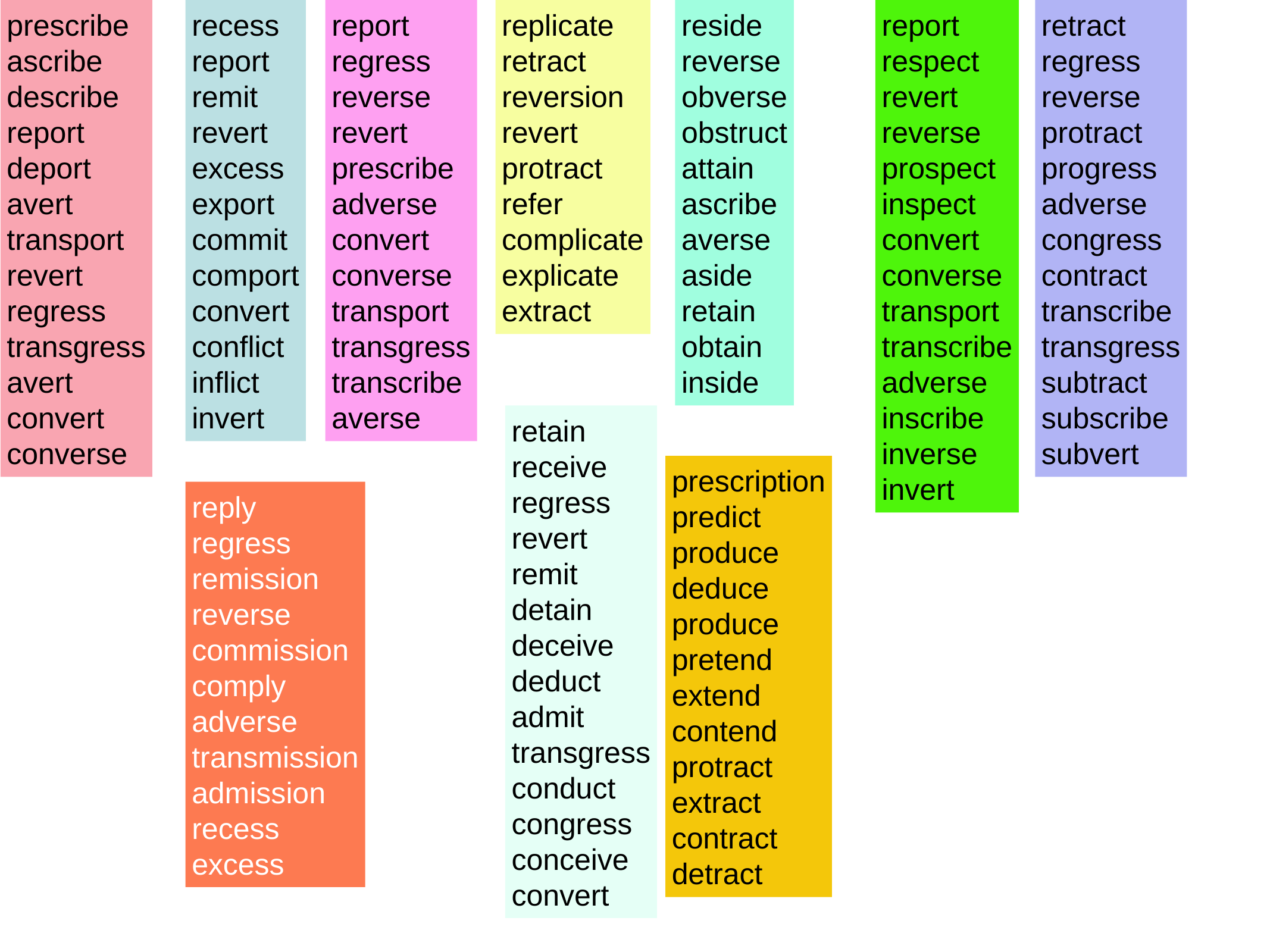

prescribe
ascribe
describe
report
deport
avert
transport
revert
regress
transgress
avert
convert
converse
recess
report
remit
revert
excess
export
commit
comport
convert
conflict
inflict
invert
report
regress
reverse
revert
prescribe
adverse
convert
converse
transport
transgress
transcribe
averse
replicate
retract
reversion
revert
protract
refer
complicate
explicate
extract
reside
reverse
obverse
obstruct
attain
ascribe
averse
aside
retain
obtain
inside
report
respect
revert
reverse
prospect
inspect
convert
converse
transport
transcribe
adverse
inscribe
inverse
invert
retract
regress
reverse
protract
progress
adverse
congress
contract
transcribe
transgress
subtract
subscribe
subvert
retain
receive
regress
revert
remit
detain
deceive
deduct
admit
transgress
conduct
congress
conceive
convert
prescription
predict
produce
deduce
produce
pretend
extend
contend
protract
extract
contract
detract
reply
regress
remission
reverse
commission
comply
adverse
transmission
admission
recess
excess